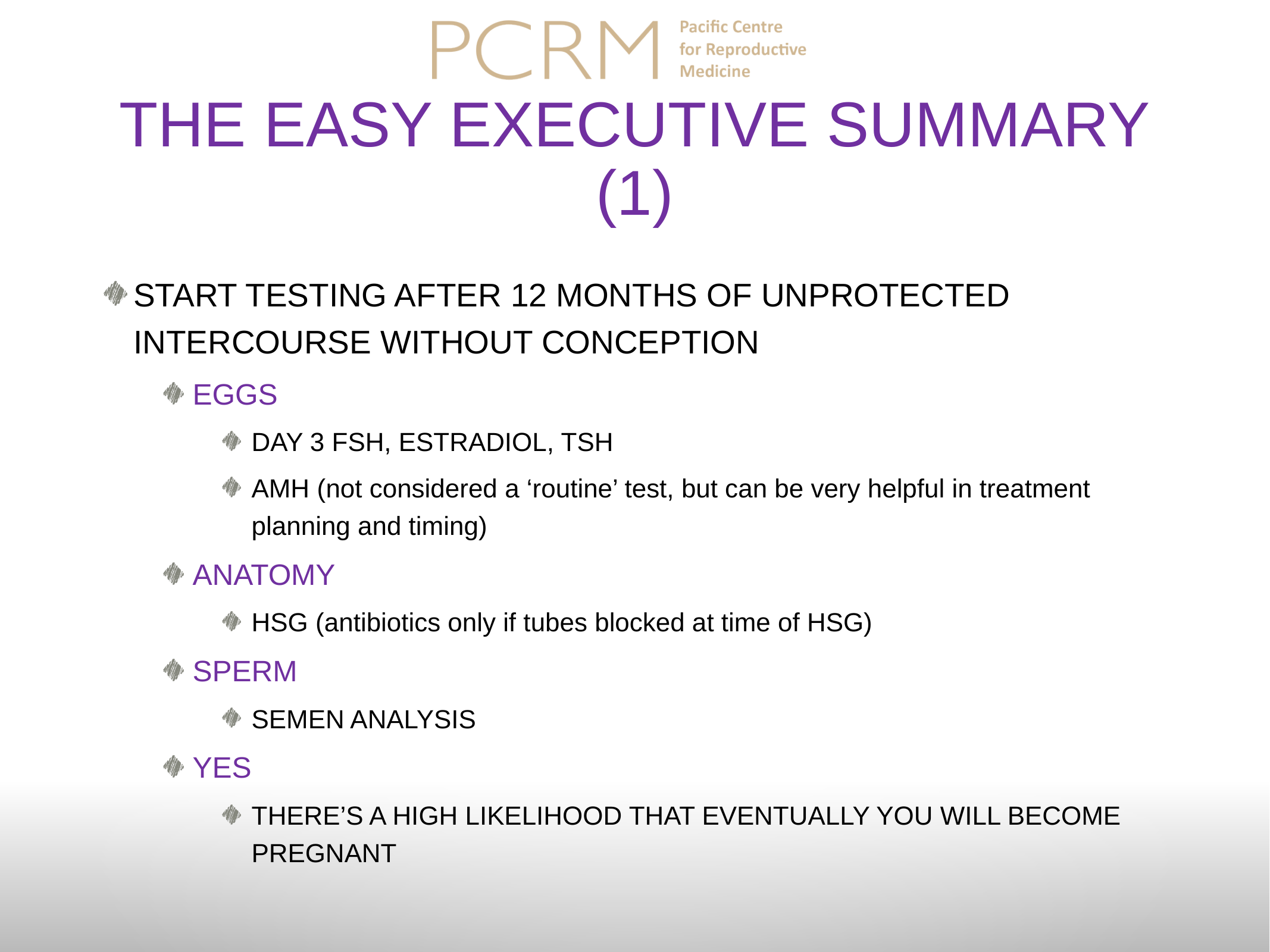

# The EASY executive Summary (1)
Start testing after 12 months of unprotected intercourse without conception
Eggs
Day 3 FSH, Estradiol, TSH
AMH (not considered a ‘routine’ test, but can be very helpful in treatment planning and timing)
Anatomy
HSG (antibiotics only if tubes blocked at time of HSG)
Sperm
Semen analysis
Yes
There’s a high likelihood that eventually you will become pregnant